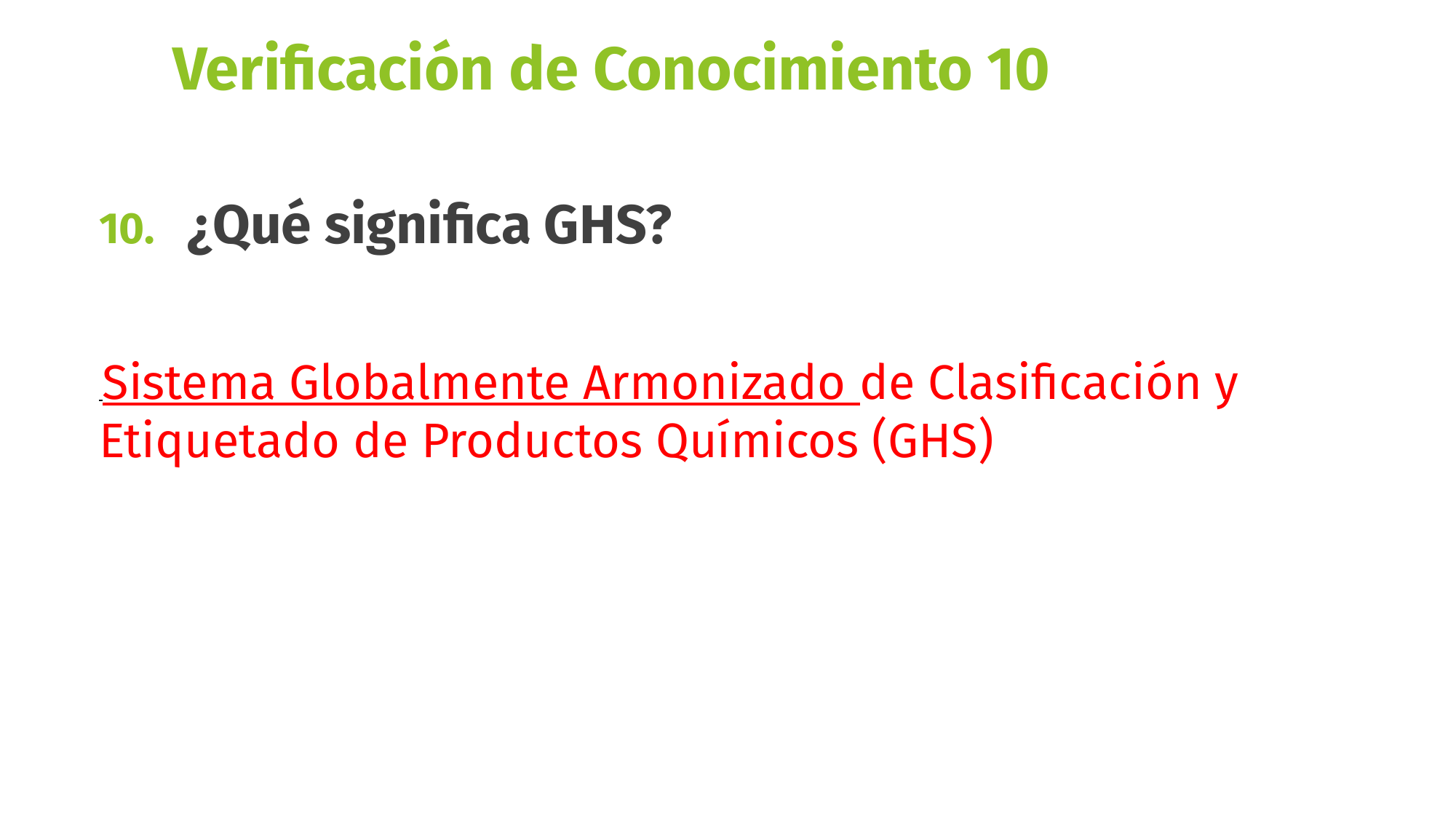

# Verificación de Conocimiento 10

¿Qué significa GHS?

 Sistema Globalmente Armonizado de Clasificación y Etiquetado de Productos Químicos (GHS)